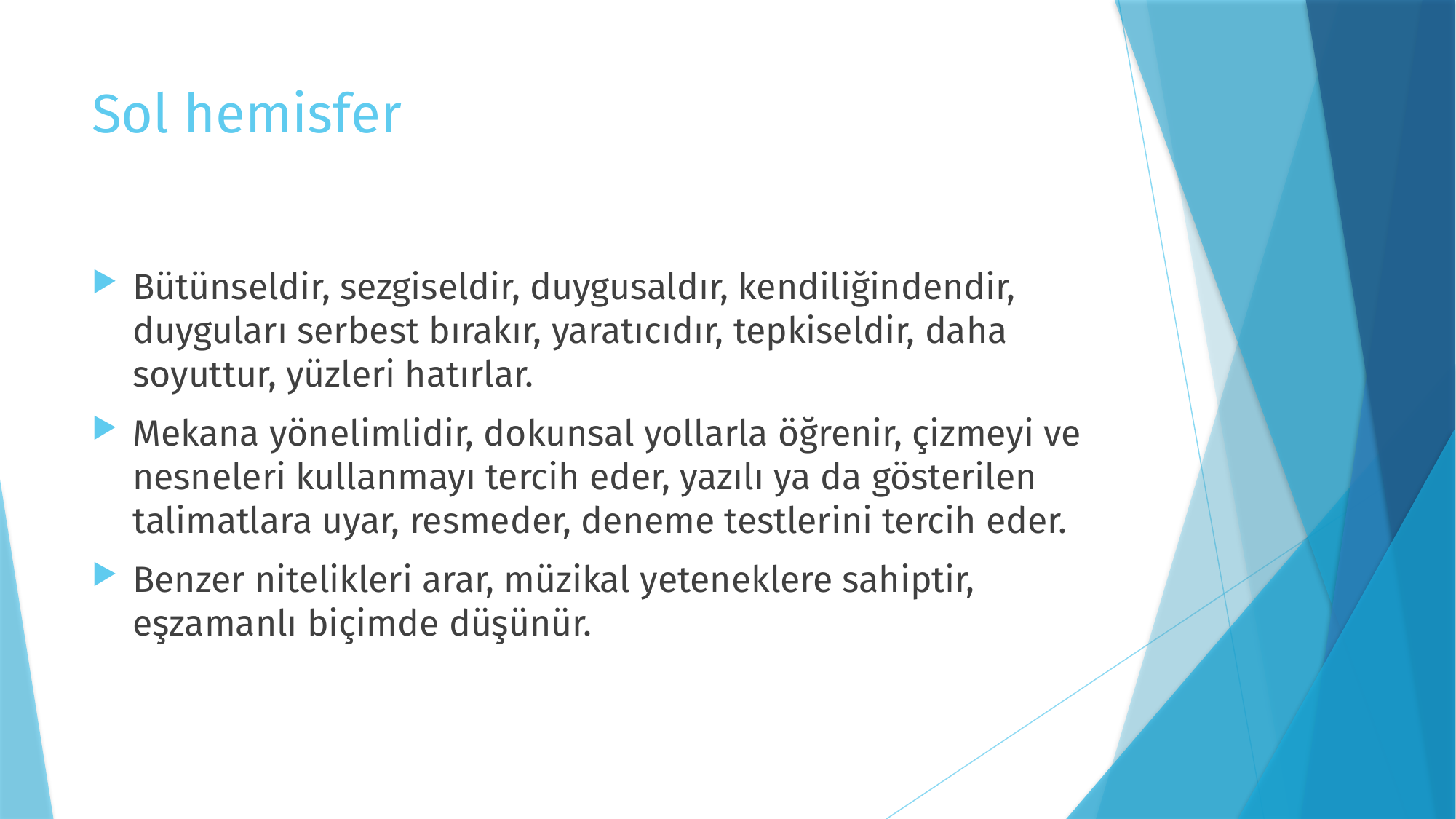

# Sol hemisfer
Bütünseldir, sezgiseldir, duygusaldır, kendiliğindendir, duyguları serbest bırakır, yaratıcıdır, tepkiseldir, daha soyuttur, yüzleri hatırlar.
Mekana yönelimlidir, dokunsal yollarla öğrenir, çizmeyi ve nesneleri kullanmayı tercih eder, yazılı ya da gösterilen talimatlara uyar, resmeder, deneme testlerini tercih eder.
Benzer nitelikleri arar, müzikal yeteneklere sahiptir, eşzamanlı biçimde düşünür.